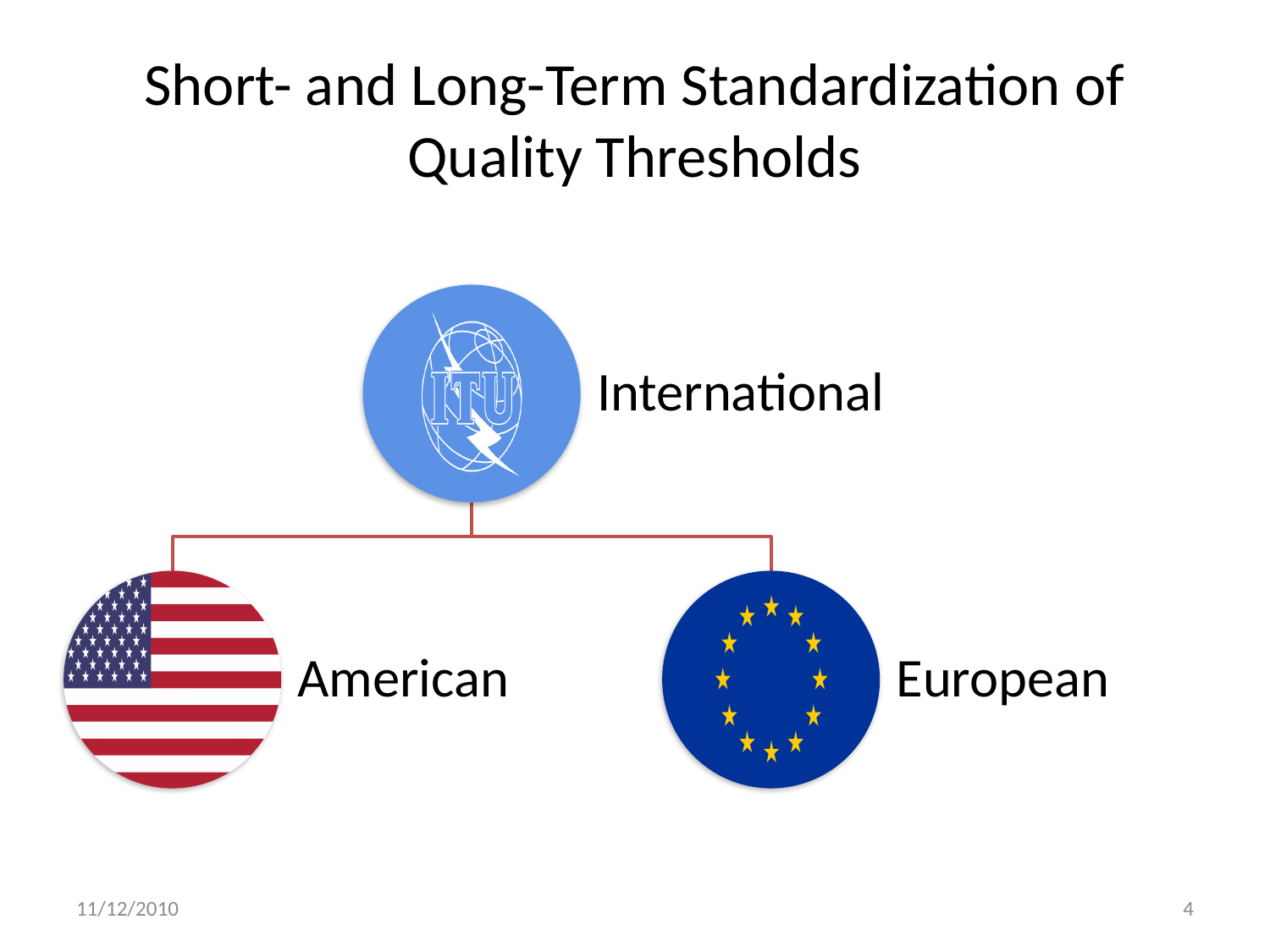

# Short- and Long-Term Standardization of Quality Thresholds
International
American
European
11/12/2010
4